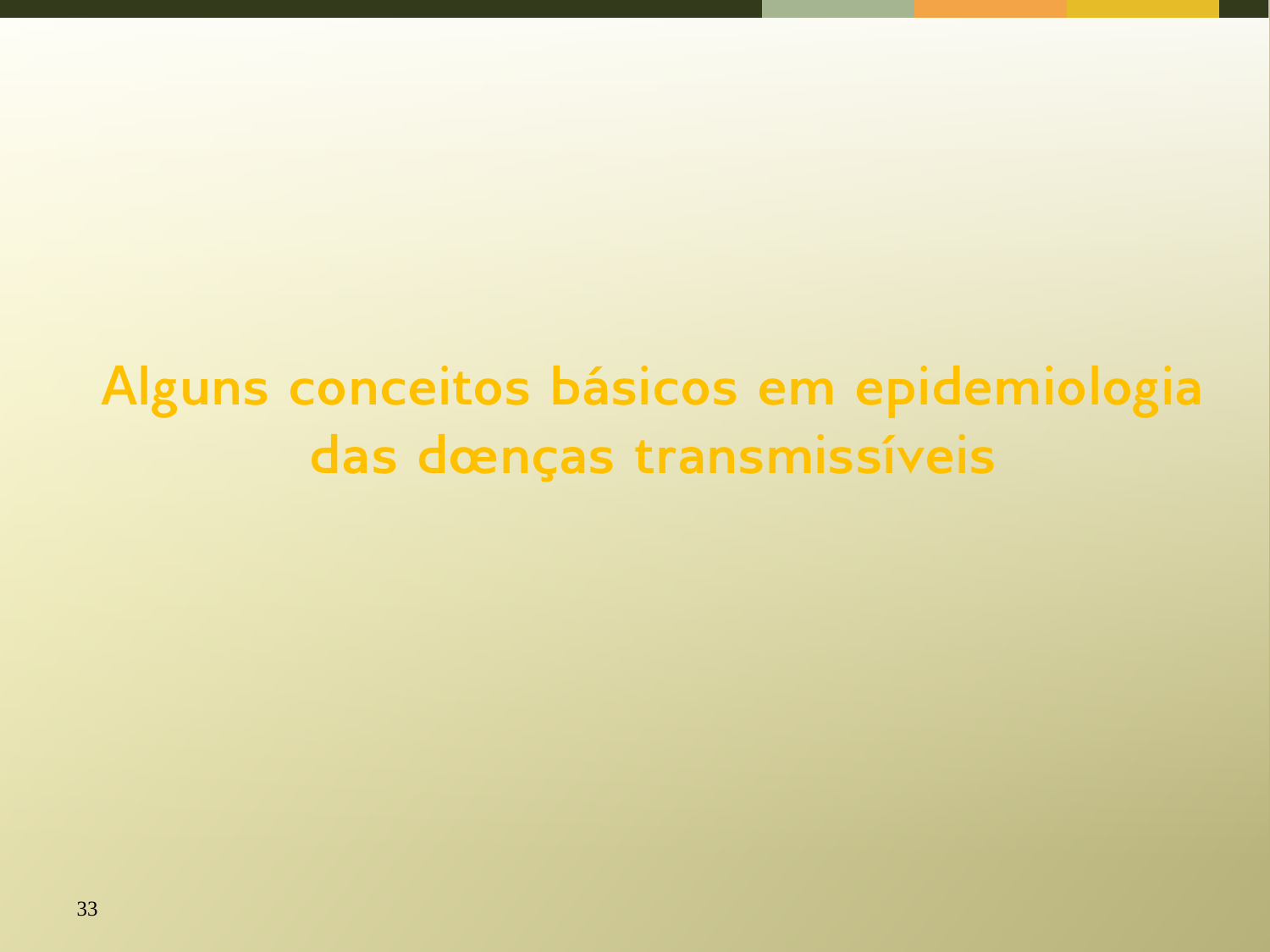

Alguns conceitos básicos em epidemiologia das doenças transmissíveis
33